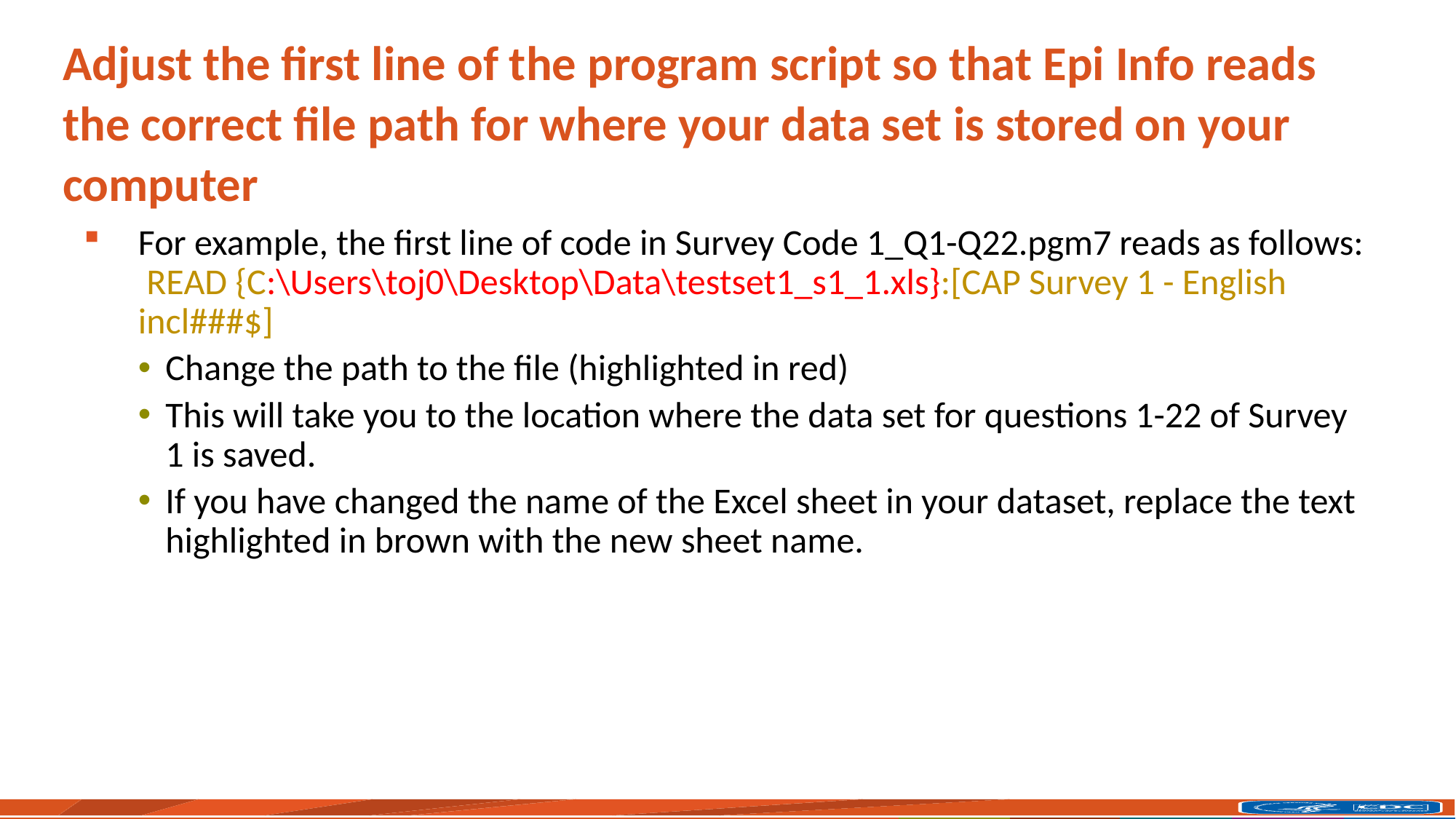

# Adjust the first line of the program script so that Epi Info reads the correct file path for where your data set is stored on your computer
For example, the first line of code in Survey Code 1_Q1-Q22.pgm7 reads as follows:  READ {C:\Users\toj0\Desktop\Data\testset1_s1_1.xls}:[CAP Survey 1 - English incl###$]
Change the path to the file (highlighted in red)
This will take you to the location where the data set for questions 1-22 of Survey 1 is saved.
If you have changed the name of the Excel sheet in your dataset, replace the text highlighted in brown with the new sheet name.